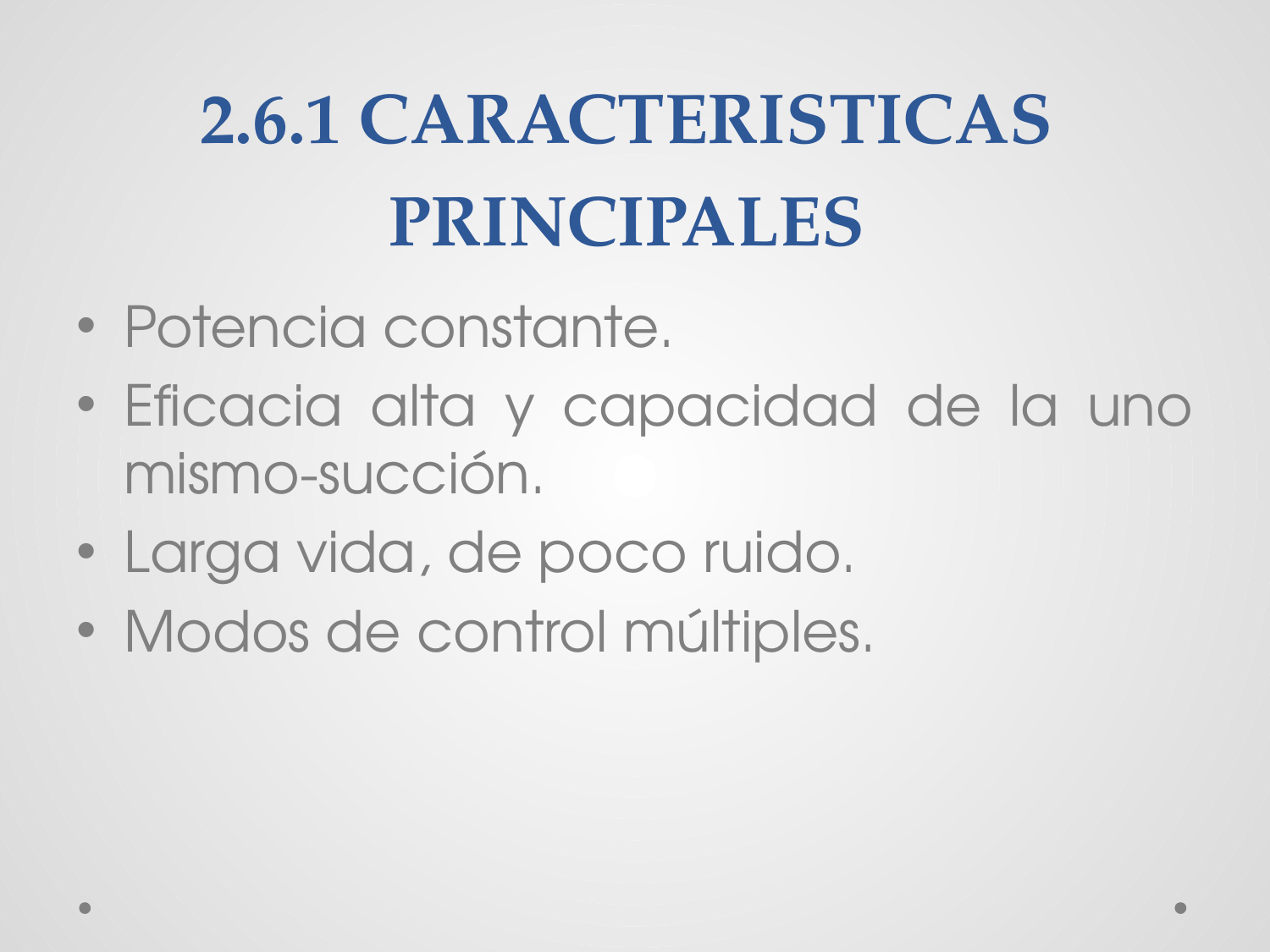

# 2.6.1 CARACTERISTICAS PRINCIPALES

Potencia constante.
Eficacia alta y capacidad de la uno mismo-succión.
Larga vida, de poco ruido.
Modos de control múltiples.